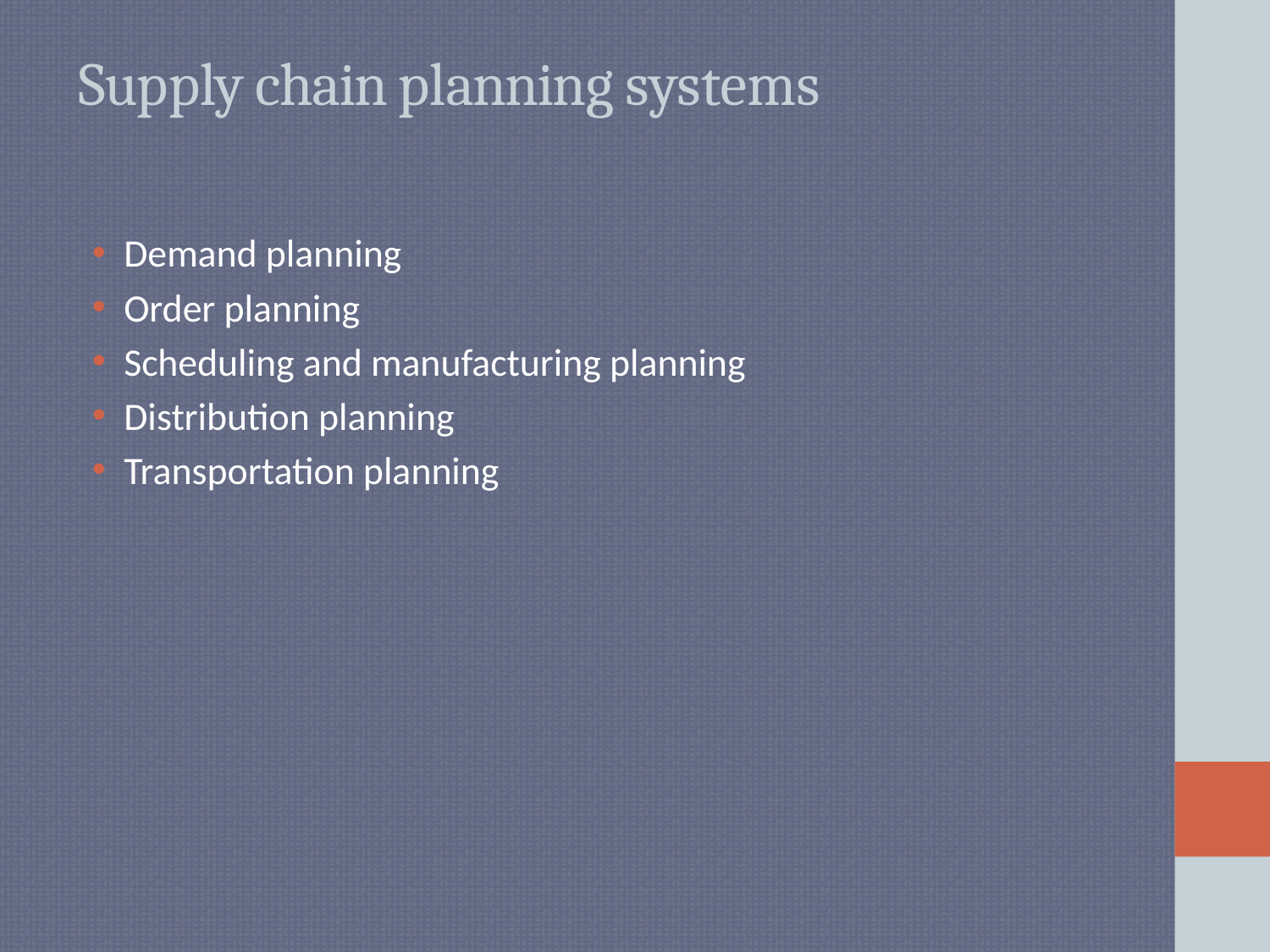

# Supply chain planning systems
Demand planning
Order planning
Scheduling and manufacturing planning
Distribution planning
Transportation planning